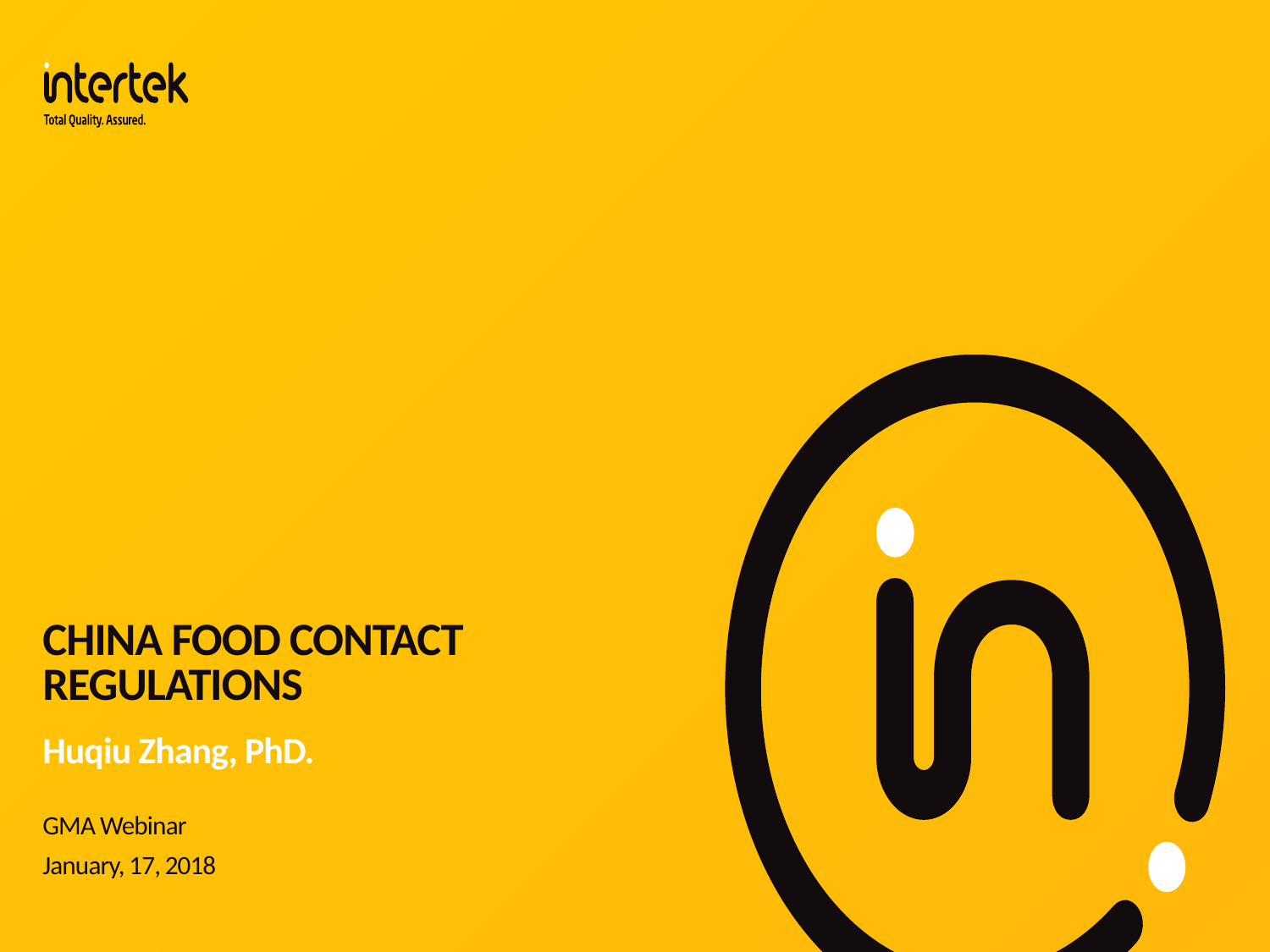

# China food contact regulations
Huqiu Zhang, PhD.
GMA Webinar
January, 17, 2018